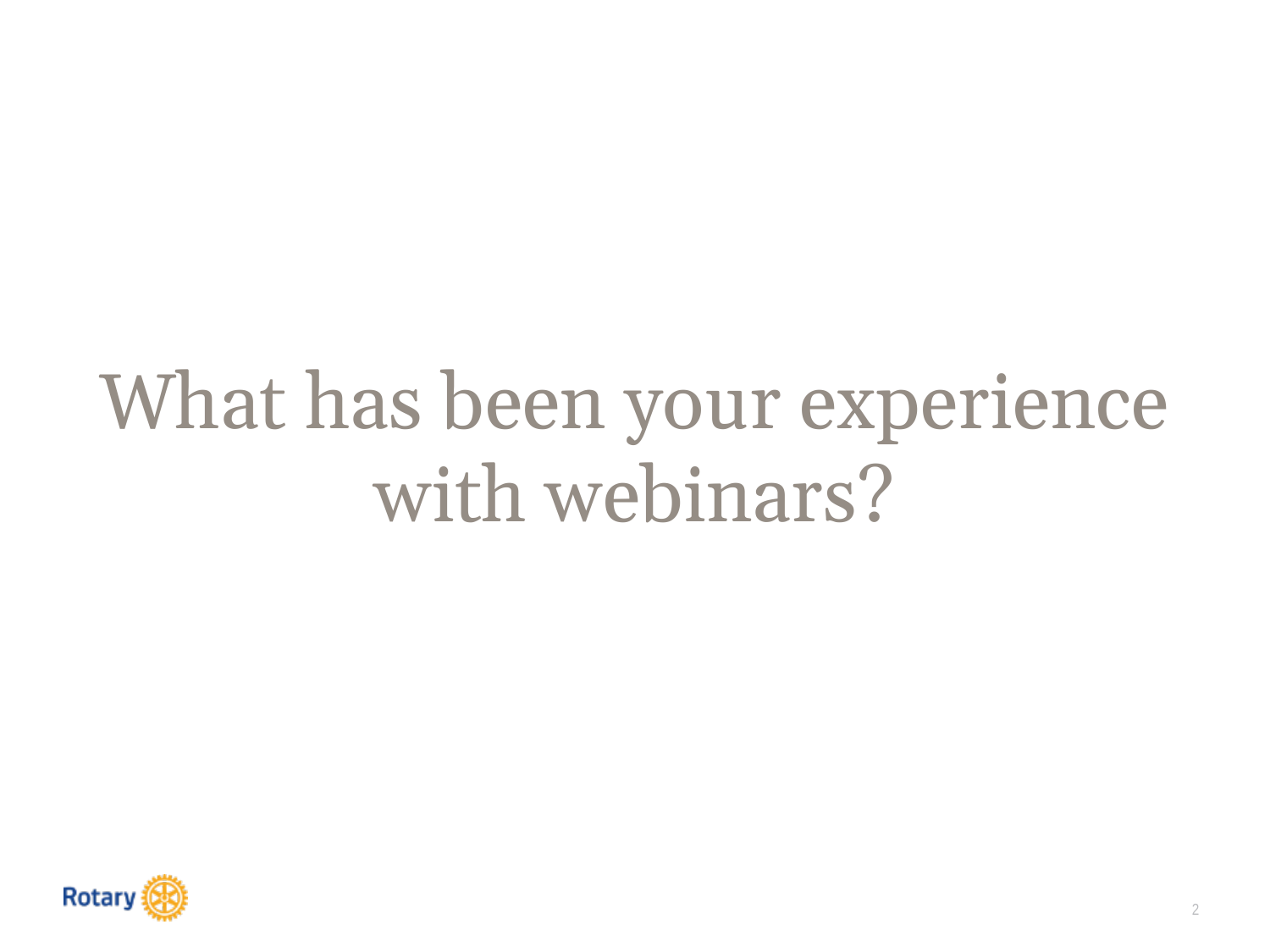

What has been your experience with webinars?